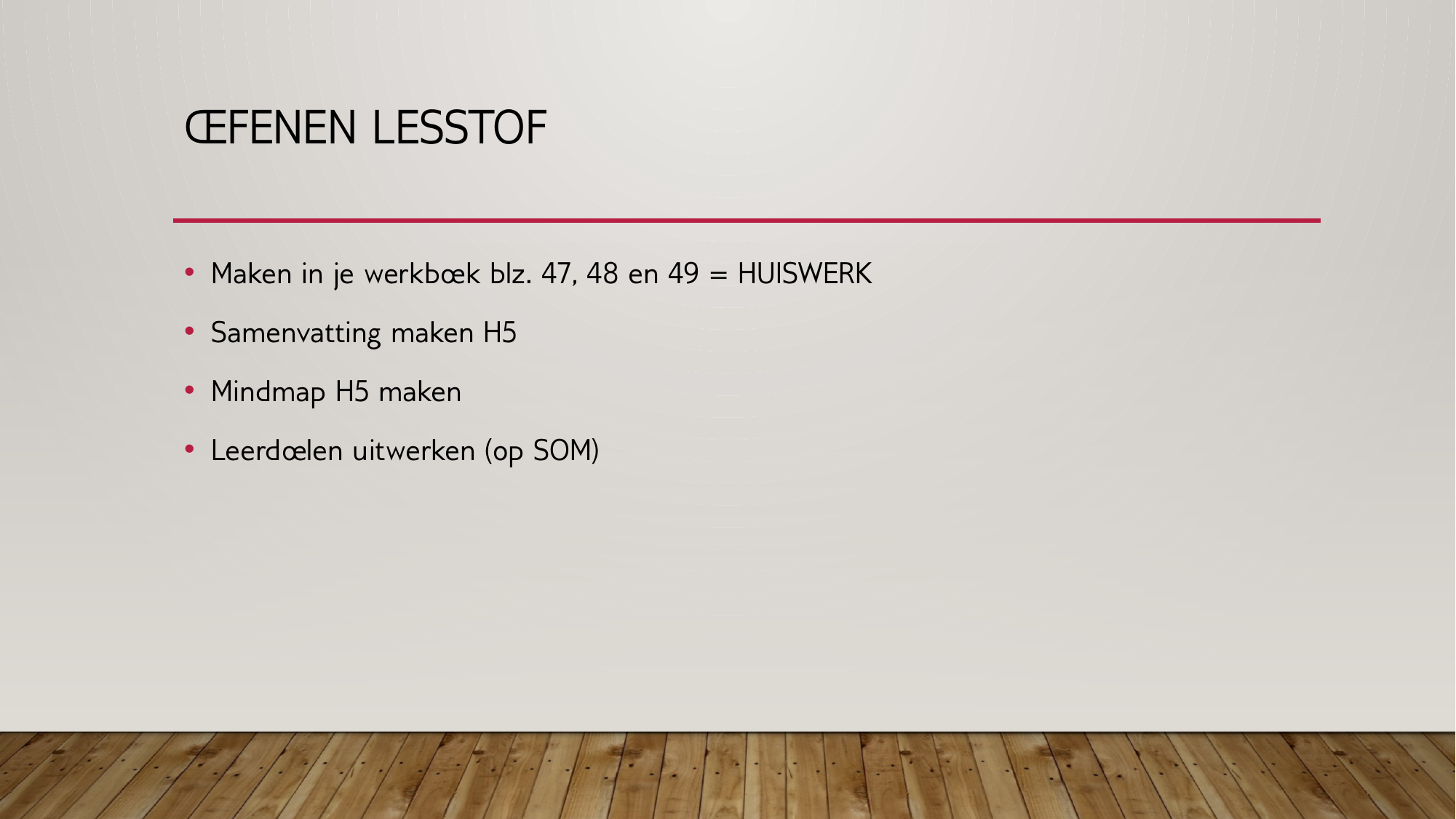

# Oefenen lesstof
Maken in je werkboek blz. 47, 48 en 49 = HUISWERK
Samenvatting maken H5
Mindmap H5 maken
Leerdoelen uitwerken (op SOM)